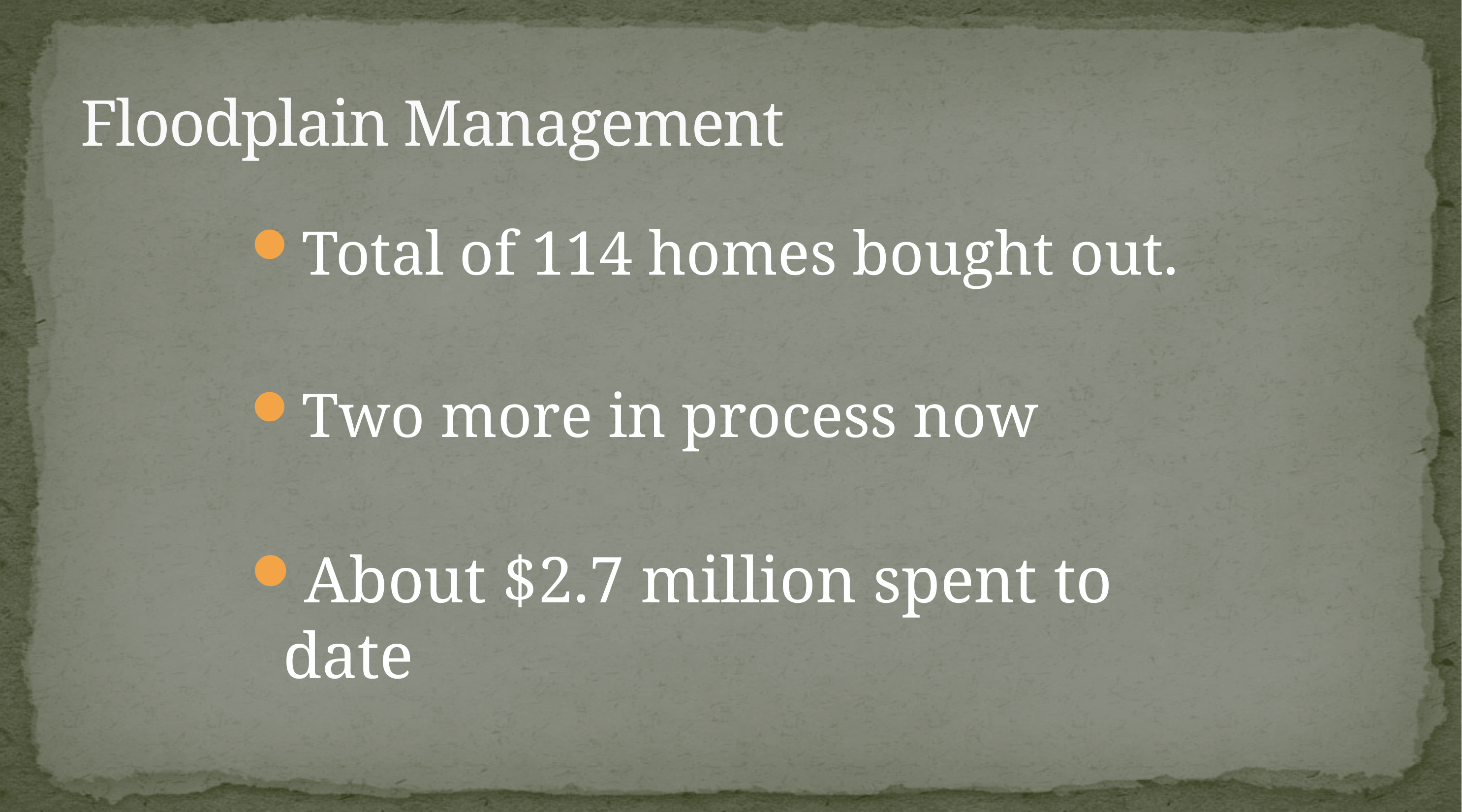

# Floodplain Management

Total of 114 homes bought out.

Two more in process now

About $2.7 million spent to date